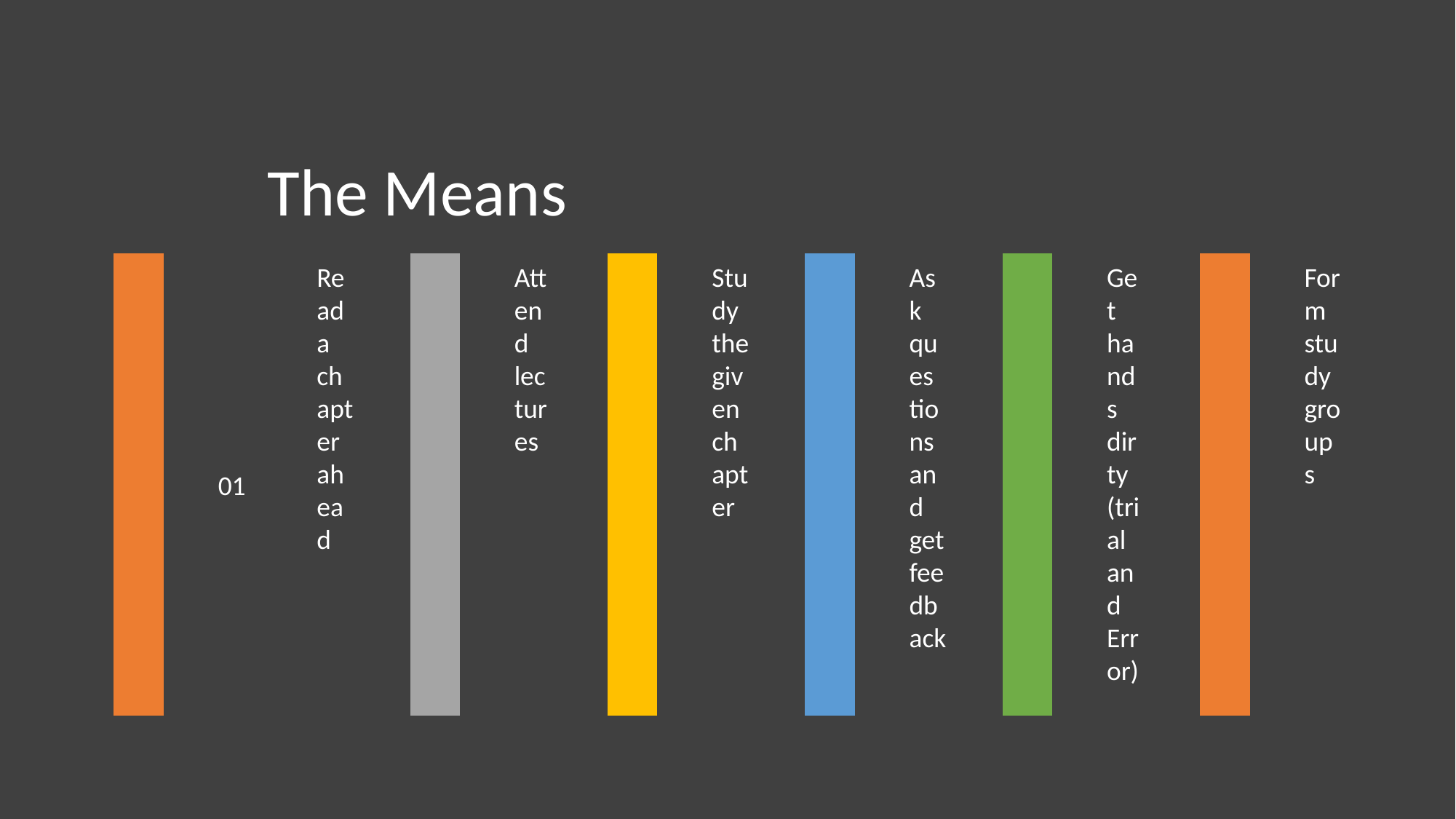

# The Means
Attend lectures
Read a chapter ahead
01
Study the given chapter
Ask questions and get feedback
Get hands dirty (trial and Error)
Form study groups